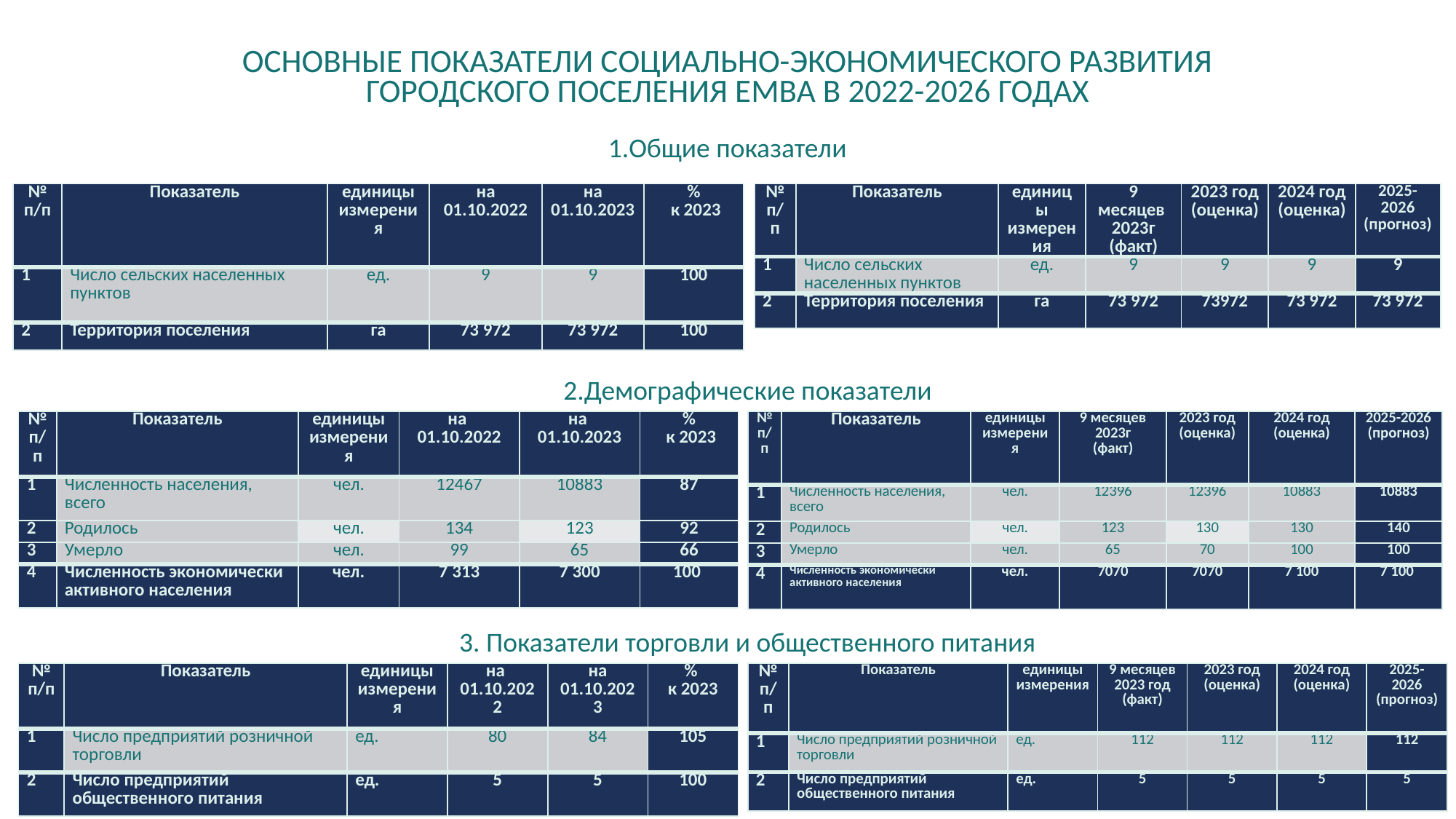

# ОСНОВНЫЕ ПОКАЗАТЕЛИ СОЦИАЛЬНО-ЭКОНОМИЧЕСКОГО РАЗВИТИЯ ГОРОДСКОГО ПОСЕЛЕНИЯ ЕМВА В 2022-2026 ГОДАХ
1.Общие показатели
| № п/п | Показатель | единицы измерения | на 01.10.2022 | на 01.10.2023 | % к 2023 |
| --- | --- | --- | --- | --- | --- |
| 1 | Число сельских населенных пунктов | ед. | 9 | 9 | 100 |
| 2 | Территория поселения | га | 73 972 | 73 972 | 100 |
| № п/п | Показатель | единицы измерения | 9 месяцев 2023г (факт) | 2023 год (оценка) | 2024 год (оценка) | 2025-2026 (прогноз) |
| --- | --- | --- | --- | --- | --- | --- |
| 1 | Число сельских населенных пунктов | ед. | 9 | 9 | 9 | 9 |
| 2 | Территория поселения | га | 73 972 | 73972 | 73 972 | 73 972 |
2.Демографические показатели
| № п/п | Показатель | единицы измерения | на 01.10.2022 | на 01.10.2023 | % к 2023 |
| --- | --- | --- | --- | --- | --- |
| 1 | Численность населения, всего | чел. | 12467 | 10883 | 87 |
| 2 | Родилось | чел. | 134 | 123 | 92 |
| 3 | Умерло | чел. | 99 | 65 | 66 |
| 4 | Численность экономически активного населения | чел. | 7 313 | 7 300 | 100 |
| № п/п | Показатель | единицы измерения | 9 месяцев 2023г (факт) | 2023 год (оценка) | 2024 год (оценка) | 2025-2026 (прогноз) |
| --- | --- | --- | --- | --- | --- | --- |
| 1 | Численность населения, всего | чел. | 12396 | 12396 | 10883 | 10883 |
| 2 | Родилось | чел. | 123 | 130 | 130 | 140 |
| 3 | Умерло | чел. | 65 | 70 | 100 | 100 |
| 4 | Численность экономически активного населения | чел. | 7070 | 7070 | 7 100 | 7 100 |
3. Показатели торговли и общественного питания
| № п/п | Показатель | единицы измерения | на 01.10.2022 | на 01.10.2023 | % к 2023 |
| --- | --- | --- | --- | --- | --- |
| 1 | Число предприятий розничной торговли | ед. | 80 | 84 | 105 |
| 2 | Число предприятий общественного питания | ед. | 5 | 5 | 100 |
| № п/п | Показатель | единицы измерения | 9 месяцев 2023 год (факт) | 2023 год (оценка) | 2024 год (оценка) | 2025-2026 (прогноз) |
| --- | --- | --- | --- | --- | --- | --- |
| 1 | Число предприятий розничной торговли | ед. | 112 | 112 | 112 | 112 |
| 2 | Число предприятий общественного питания | ед. | 5 | 5 | 5 | 5 |